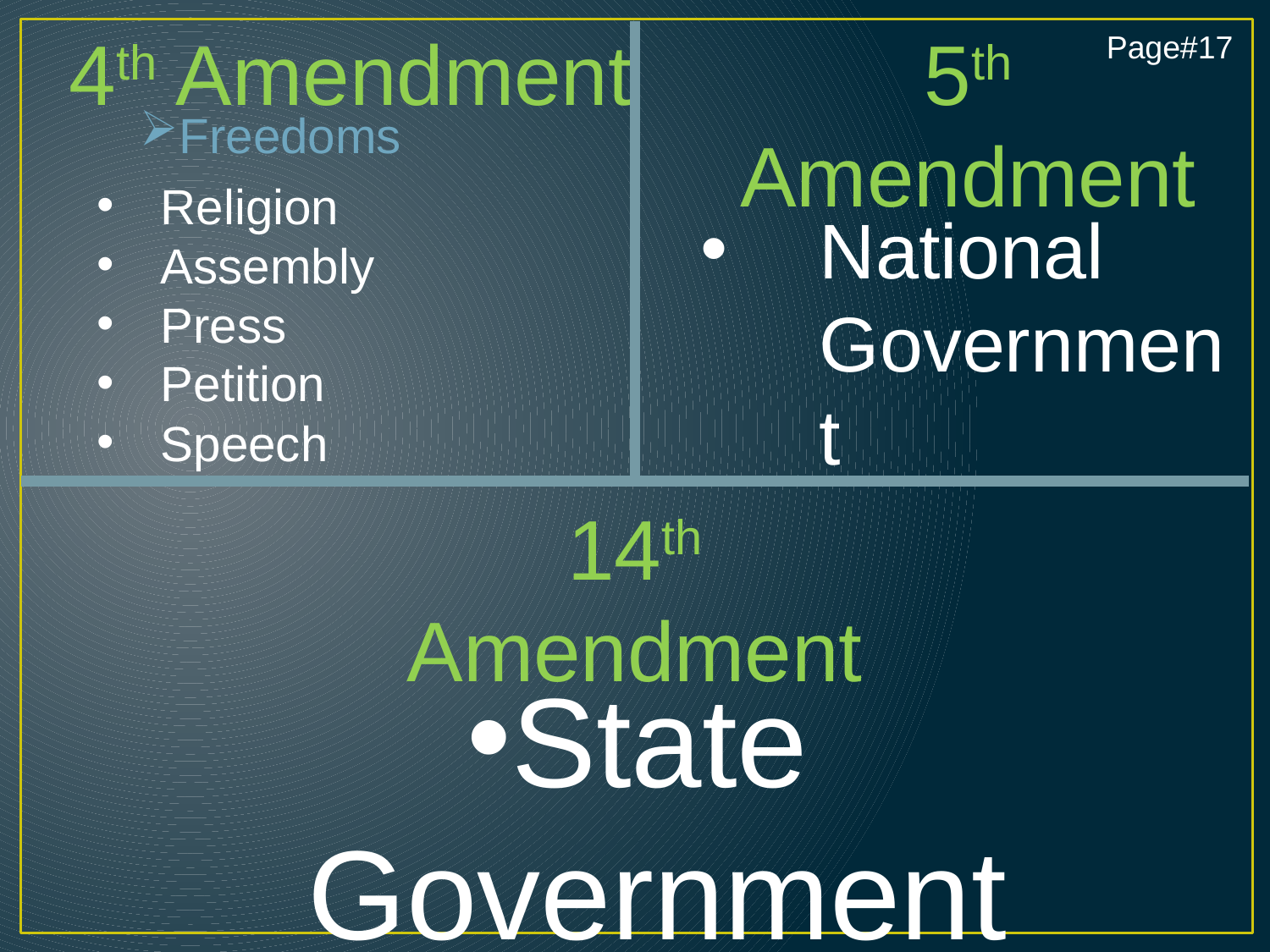

5th Amendment
4th Amendment
Page#17
Freedoms

Religion
Assembly
Press
Petition
Speech
National Government
14th Amendment
State Government